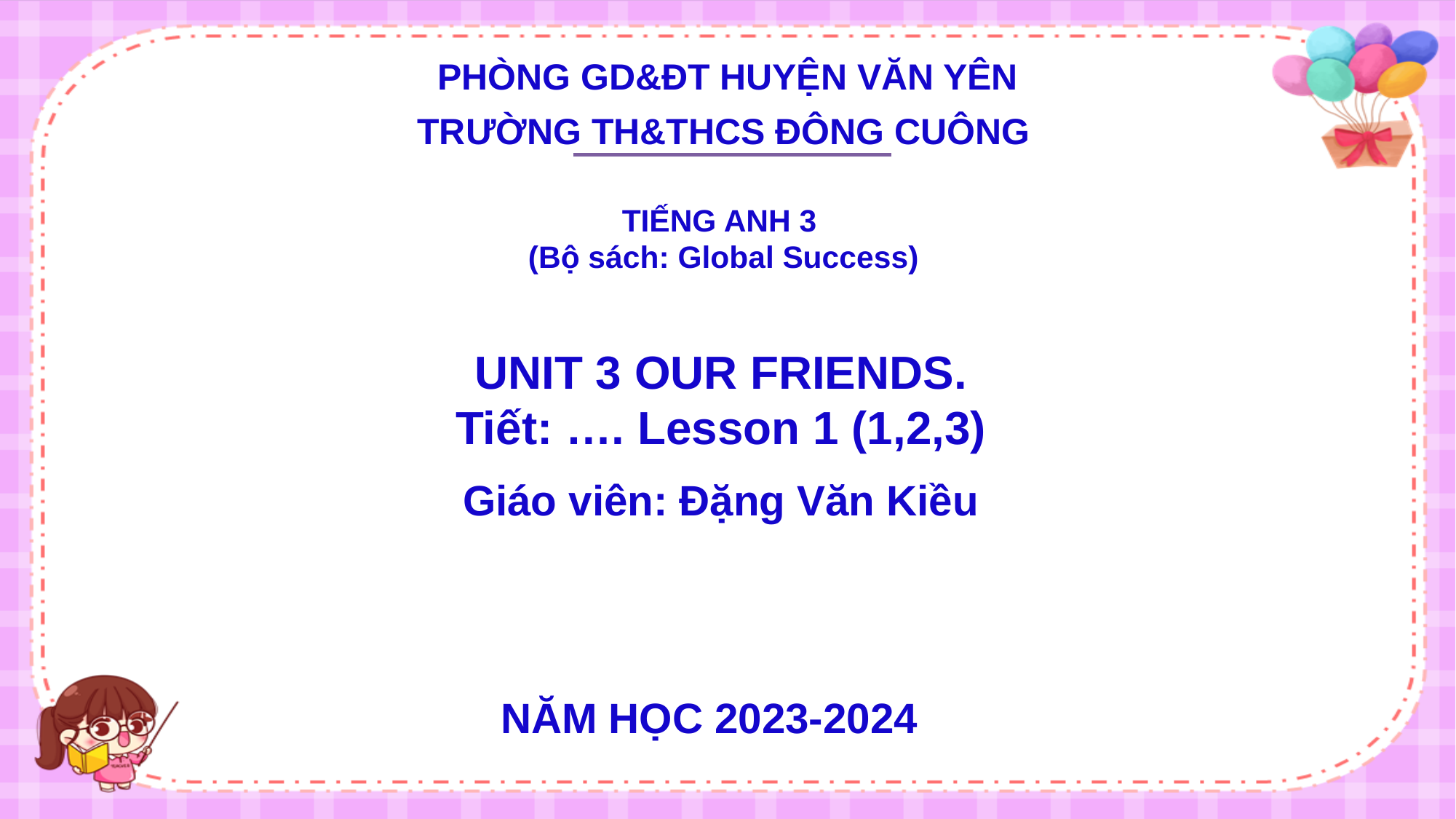

# PHÒNG GD&ĐT HUYỆN VĂN YÊN
TRƯỜNG TH&THCS ĐÔNG CUÔNG
TIẾNG ANH 3
(Bộ sách: Global Success)
UNIT 3 OUR FRIENDS.
Tiết: …. Lesson 1 (1,2,3)
Giáo viên: Đặng Văn Kiều
NĂM HỌC 2023-2024